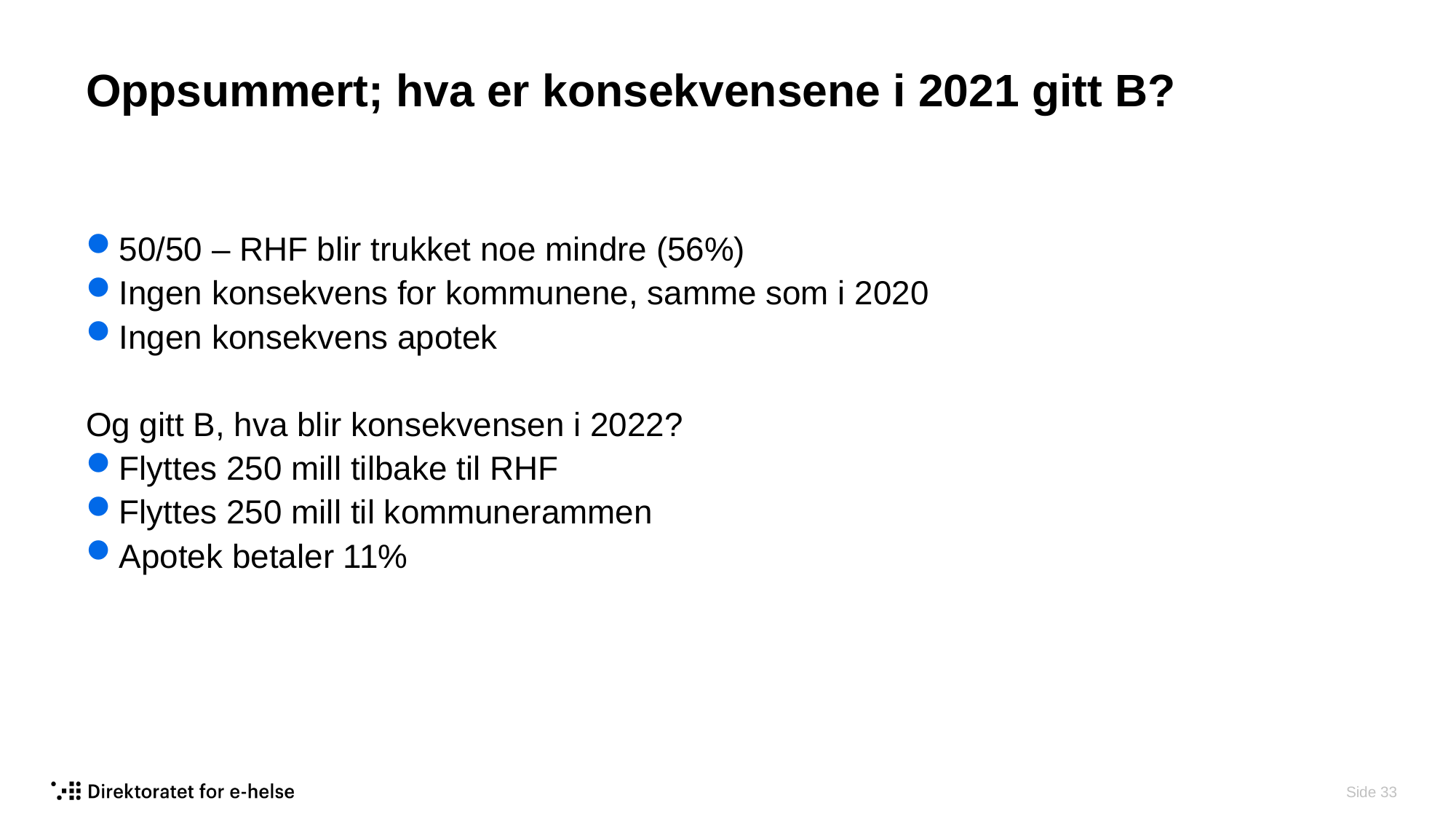

# Oppsummert; hva er konsekvensene i 2021 gitt B?

50/50 – RHF blir trukket noe mindre (56%)
Ingen konsekvens for kommunene, samme som i 2020
Ingen konsekvens apotek

Og gitt B, hva blir konsekvensen i 2022?
Flyttes 250 mill tilbake til RHF
Flyttes 250 mill til kommunerammen
Apotek betaler 11%
 Side 33